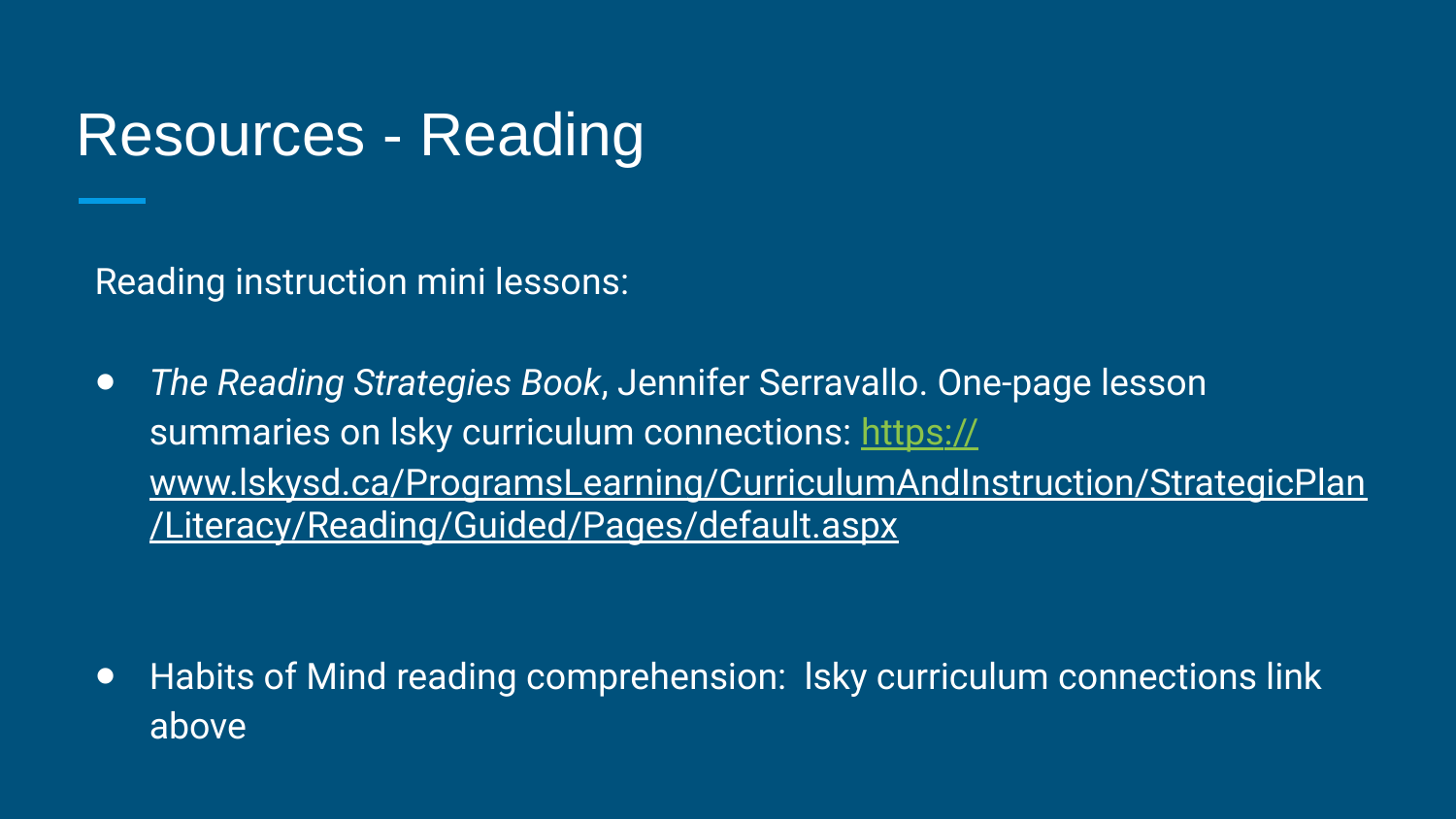

# Resources - Reading
Reading instruction mini lessons:

The Reading Strategies Book, Jennifer Serravallo. One-page lesson summaries on lsky curriculum connections: https://www.lskysd.ca/ProgramsLearning/CurriculumAndInstruction/StrategicPlan/Literacy/Reading/Guided/Pages/default.aspx

Habits of Mind reading comprehension:  lsky curriculum connections link above